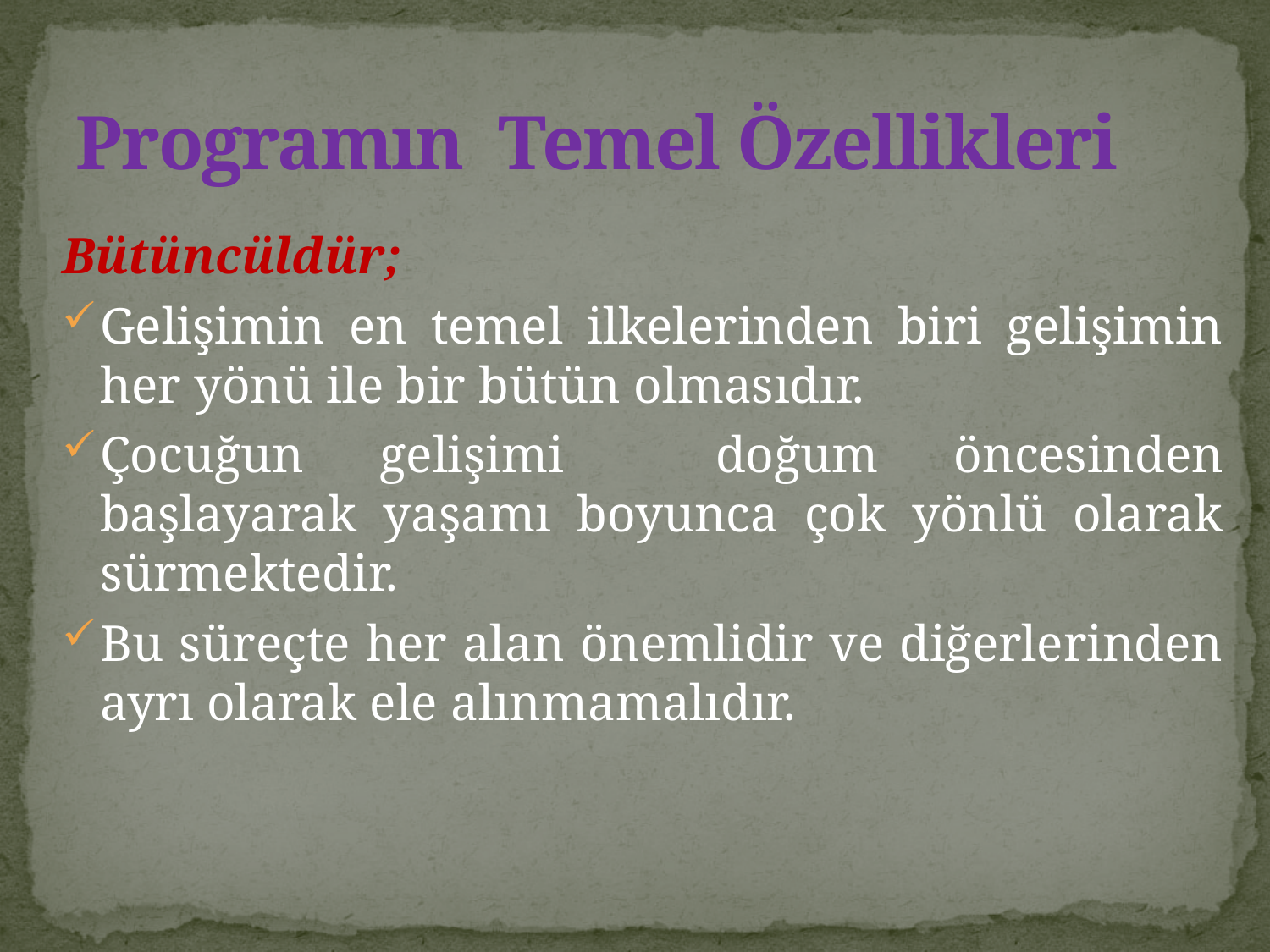

# Programın  Temel Özellikleri
Bütüncüldür;
Gelişimin en temel ilkelerinden biri gelişimin her yönü ile bir bütün olmasıdır.
Çocuğun gelişimi  doğum öncesinden başlayarak yaşamı boyunca çok yönlü olarak sürmektedir.
Bu süreçte her alan önemlidir ve diğerlerinden ayrı olarak ele alınmamalıdır.